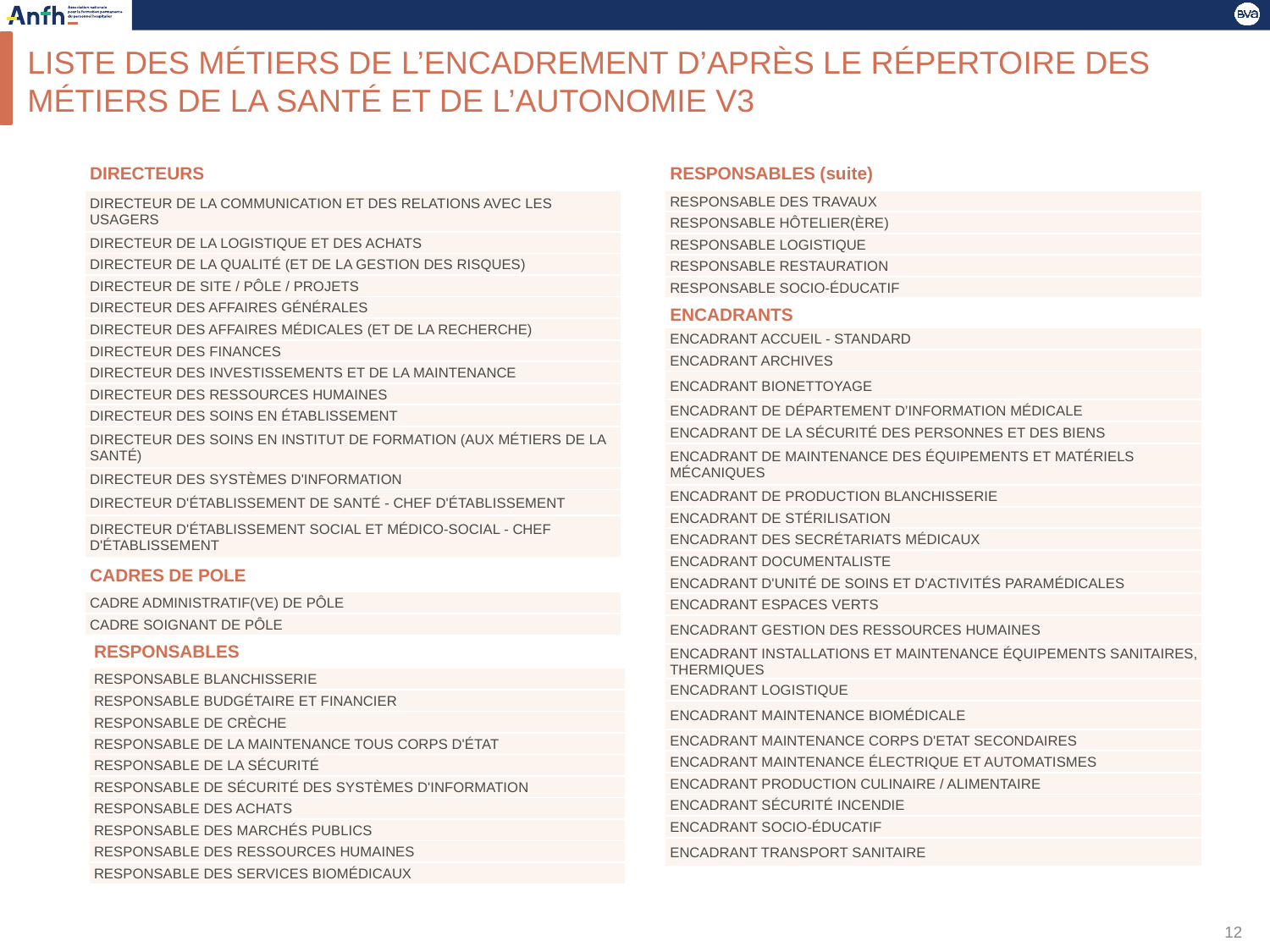

Liste des métiers de l’encadrement d’après le Répertoire des métiers de la santé et de l’autonomie v3

| RESPONSABLES (suite) |
| --- |
| RESPONSABLE DES TRAVAUX |
| RESPONSABLE HÔTELIER(ÈRE) |
| RESPONSABLE LOGISTIQUE |
| RESPONSABLE RESTAURATION |
| RESPONSABLE SOCIO-ÉDUCATIF |
| DIRECTEURS |
| --- |
| DIRECTEUR DE LA COMMUNICATION ET DES RELATIONS AVEC LES USAGERS |
| DIRECTEUR DE LA LOGISTIQUE ET DES ACHATS |
| DIRECTEUR DE LA QUALITÉ (ET DE LA GESTION DES RISQUES) |
| DIRECTEUR DE SITE / PÔLE / PROJETS |
| DIRECTEUR DES AFFAIRES GÉNÉRALES |
| DIRECTEUR DES AFFAIRES MÉDICALES (ET DE LA RECHERCHE) |
| DIRECTEUR DES FINANCES |
| DIRECTEUR DES INVESTISSEMENTS ET DE LA MAINTENANCE |
| DIRECTEUR DES RESSOURCES HUMAINES |
| DIRECTEUR DES SOINS EN ÉTABLISSEMENT |
| DIRECTEUR DES SOINS EN INSTITUT DE FORMATION (AUX MÉTIERS DE LA SANTÉ) |
| DIRECTEUR DES SYSTÈMES D'INFORMATION |
| DIRECTEUR D'ÉTABLISSEMENT DE SANTÉ - CHEF D'ÉTABLISSEMENT |
| DIRECTEUR D'ÉTABLISSEMENT SOCIAL ET MÉDICO-SOCIAL - CHEF D'ÉTABLISSEMENT |
| ENCADRANTS |
| --- |
| ENCADRANT ACCUEIL - STANDARD |
| ENCADRANT ARCHIVES |
| ENCADRANT BIONETTOYAGE |
| ENCADRANT DE DÉPARTEMENT D’INFORMATION MÉDICALE |
| ENCADRANT DE LA SÉCURITÉ DES PERSONNES ET DES BIENS |
| ENCADRANT DE MAINTENANCE DES ÉQUIPEMENTS ET MATÉRIELS MÉCANIQUES |
| ENCADRANT DE PRODUCTION BLANCHISSERIE |
| ENCADRANT DE STÉRILISATION |
| ENCADRANT DES SECRÉTARIATS MÉDICAUX |
| ENCADRANT DOCUMENTALISTE |
| ENCADRANT D'UNITÉ DE SOINS ET D'ACTIVITÉS PARAMÉDICALES |
| ENCADRANT ESPACES VERTS |
| ENCADRANT GESTION DES RESSOURCES HUMAINES |
| ENCADRANT INSTALLATIONS ET MAINTENANCE ÉQUIPEMENTS SANITAIRES, THERMIQUES |
| ENCADRANT LOGISTIQUE |
| ENCADRANT MAINTENANCE BIOMÉDICALE |
| ENCADRANT MAINTENANCE CORPS D'ETAT SECONDAIRES |
| ENCADRANT MAINTENANCE ÉLECTRIQUE ET AUTOMATISMES |
| ENCADRANT PRODUCTION CULINAIRE / ALIMENTAIRE |
| ENCADRANT SÉCURITÉ INCENDIE |
| ENCADRANT SOCIO-ÉDUCATIF |
| ENCADRANT TRANSPORT SANITAIRE |
| CADRES DE POLE |
| --- |
| CADRE ADMINISTRATIF(VE) DE PÔLE |
| CADRE SOIGNANT DE PÔLE |
| RESPONSABLES |
| --- |
| RESPONSABLE BLANCHISSERIE |
| RESPONSABLE BUDGÉTAIRE ET FINANCIER |
| RESPONSABLE DE CRÈCHE |
| RESPONSABLE DE LA MAINTENANCE TOUS CORPS D'ÉTAT |
| RESPONSABLE DE LA SÉCURITÉ |
| RESPONSABLE DE SÉCURITÉ DES SYSTÈMES D'INFORMATION |
| RESPONSABLE DES ACHATS |
| RESPONSABLE DES MARCHÉS PUBLICS |
| RESPONSABLE DES RESSOURCES HUMAINES |
| RESPONSABLE DES SERVICES BIOMÉDICAUX |